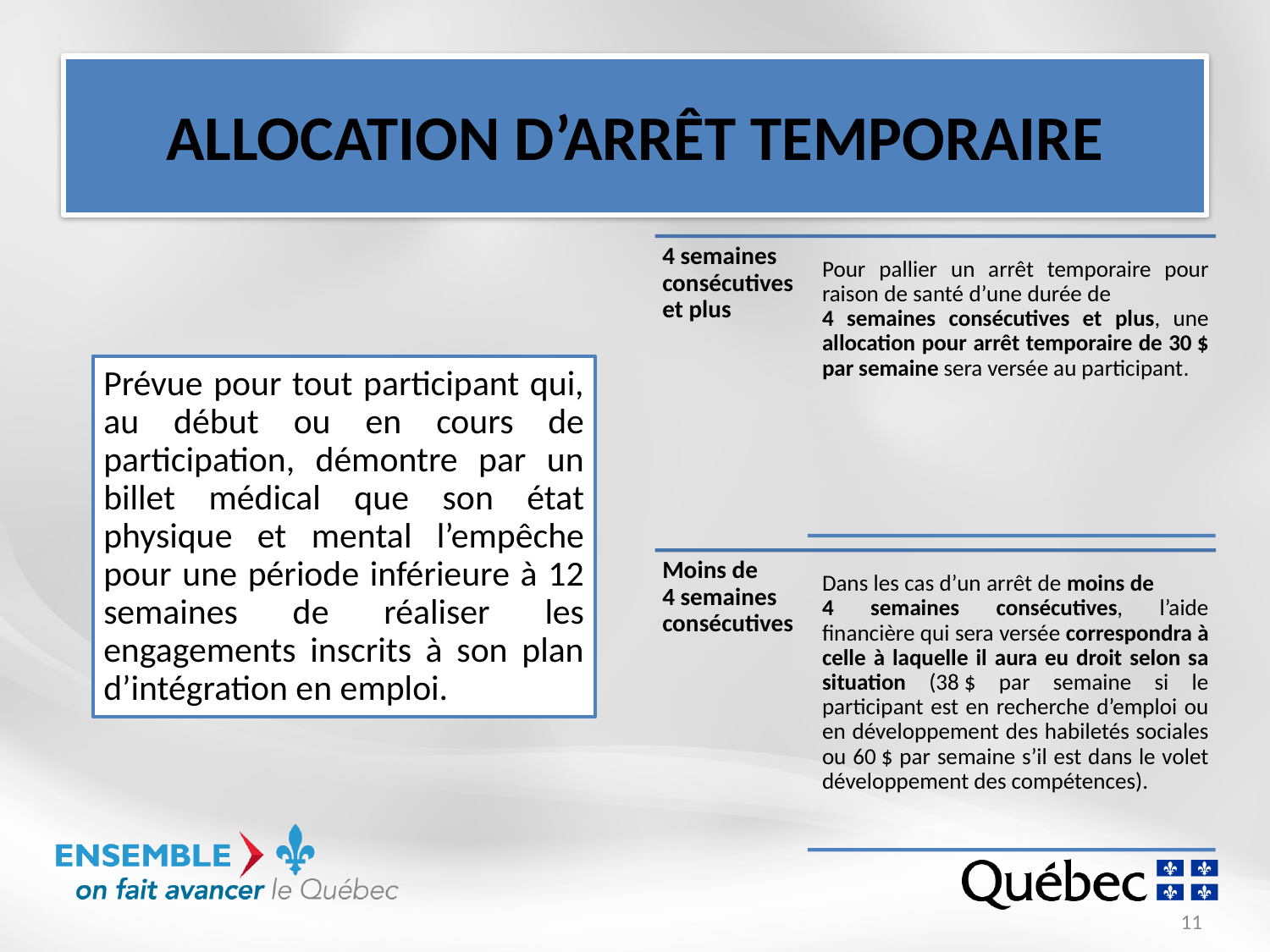

# Allocation d’arrêt temporaire
Prévue pour tout participant qui, au début ou en cours de participation, démontre par un billet médical que son état physique et mental l’empêche pour une période inférieure à 12 semaines de réaliser les engagements inscrits à son plan d’intégration en emploi.
4 semaines consécutives et plus
Pour pallier un arrêt temporaire pour raison de santé d’une durée de                   4 semaines consécutives et plus, une allocation pour arrêt temporaire de 30 $ par semaine sera versée au participant.
Moins de      4 semaines consécutives
Dans les cas d’un arrêt de moins de           4 semaines consécutives, l’aide financière qui sera versée correspondra à celle à laquelle il aura eu droit selon sa situation (38 $ par semaine si le participant est en recherche d’emploi ou en développement des habiletés sociales ou 60 $ par semaine s’il est dans le volet développement des compétences).
11